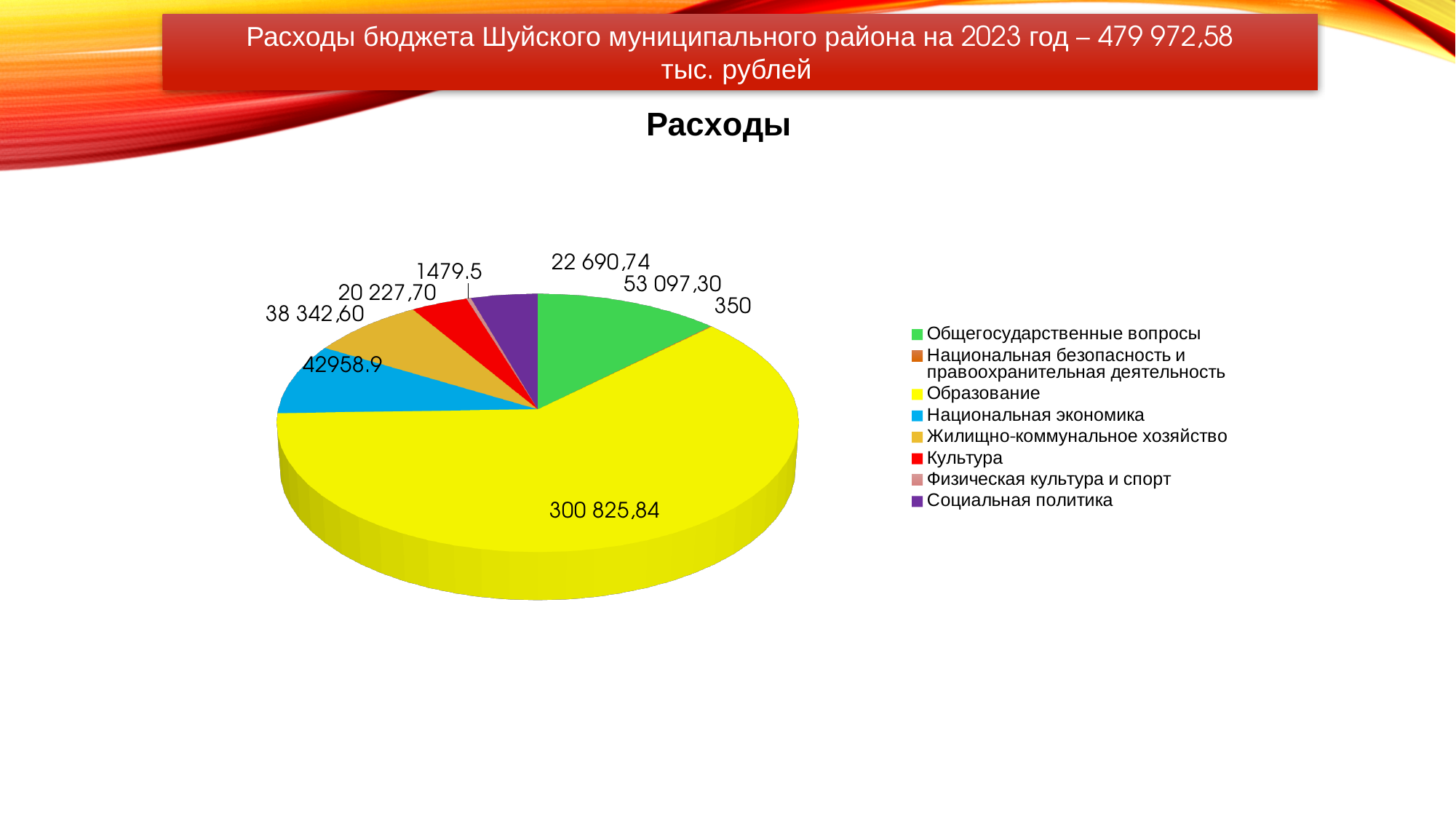

Расходы бюджета Шуйского муниципального района на 2023 год – 479 972,58
тыс. рублей

[unsupported chart]